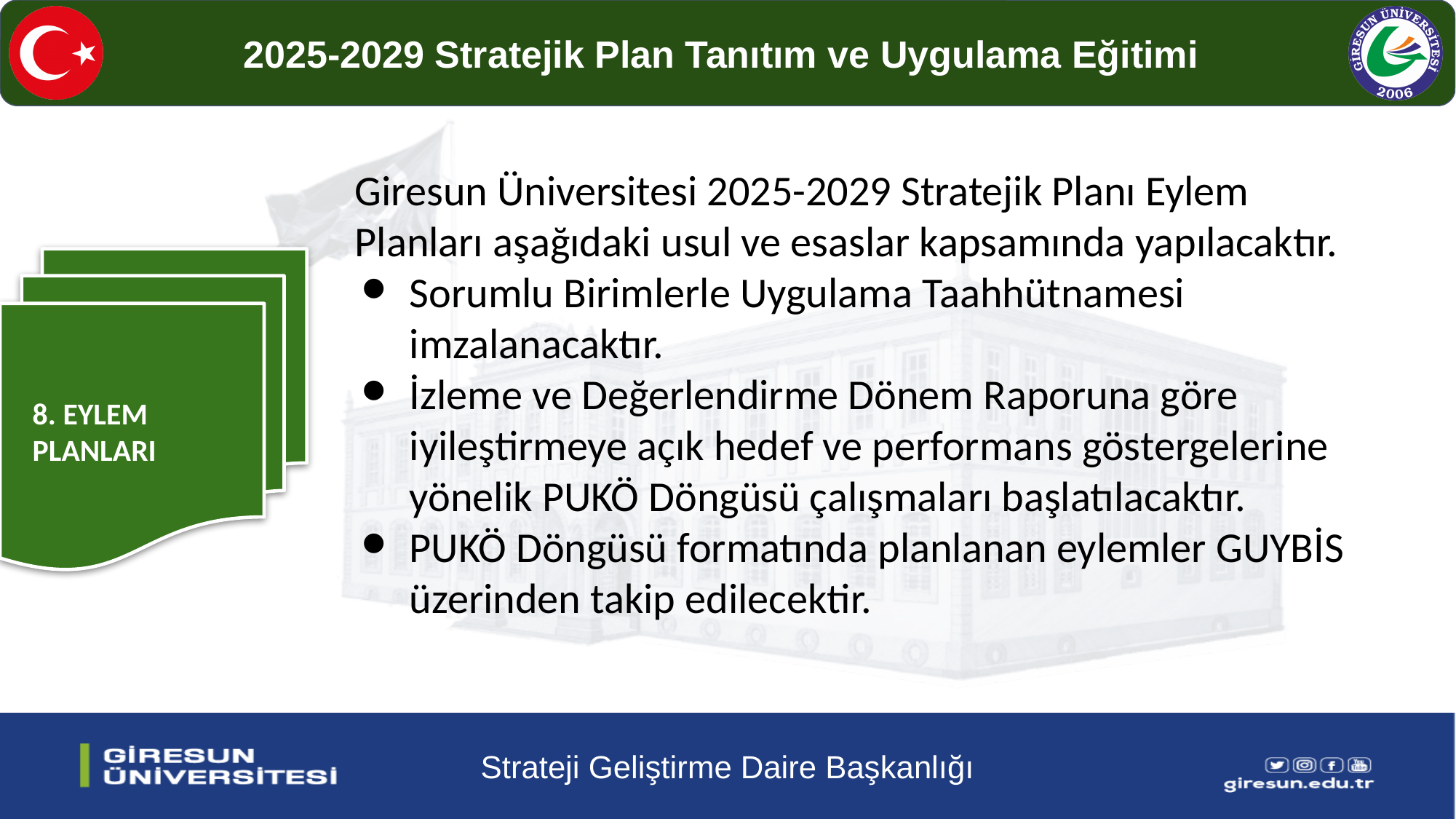

Giresun Üniversitesi 2025-2029 Stratejik Planı Eylem Planları aşağıdaki usul ve esaslar kapsamında yapılacaktır.
Sorumlu Birimlerle Uygulama Taahhütnamesi imzalanacaktır.
İzleme ve Değerlendirme Dönem Raporuna göre iyileştirmeye açık hedef ve performans göstergelerine yönelik PUKÖ Döngüsü çalışmaları başlatılacaktır.
PUKÖ Döngüsü formatında planlanan eylemler GUYBİS üzerinden takip edilecektir.
8. EYLEM
PLANLARI